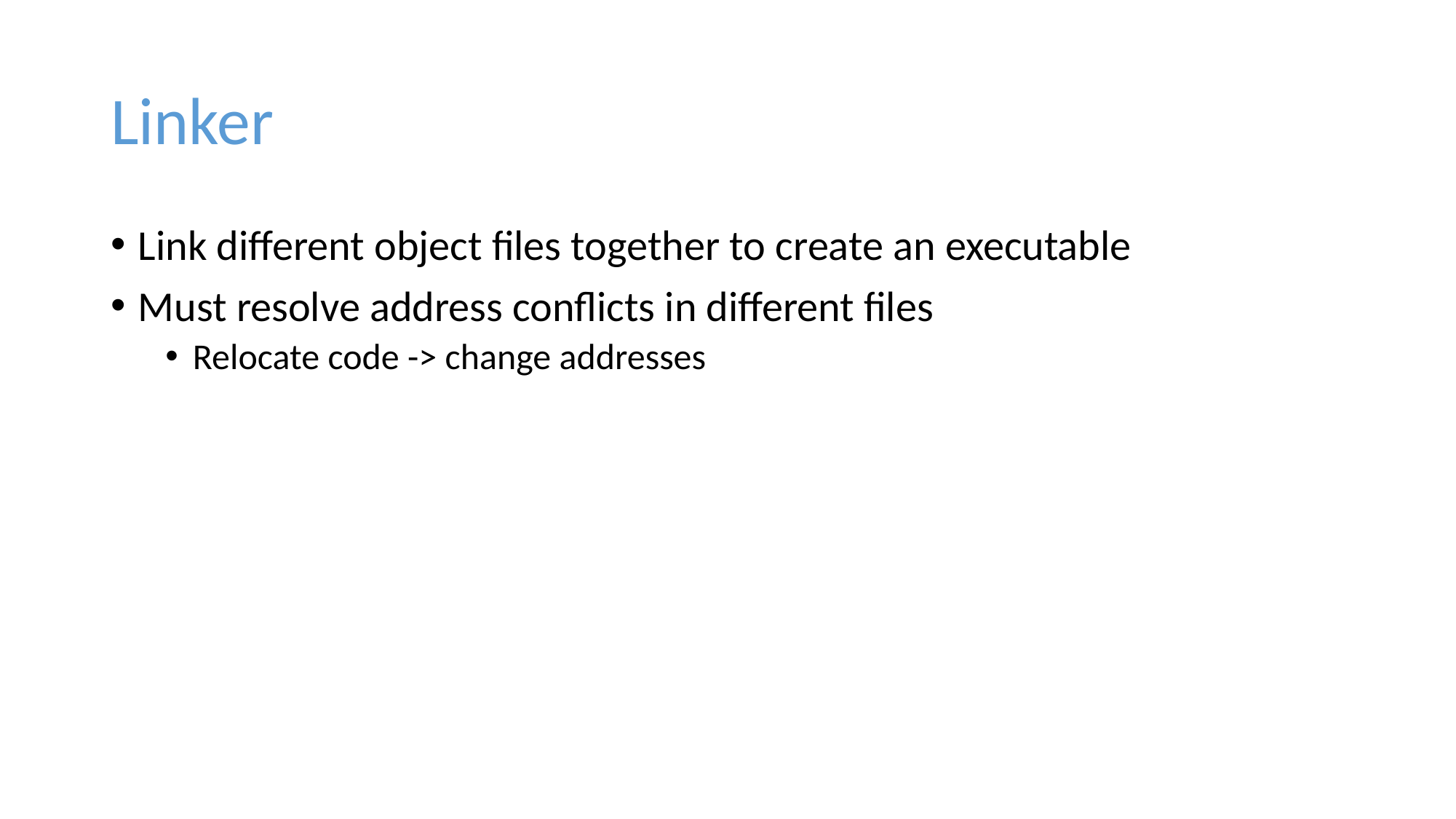

# Linker
Link different object files together to create an executable
Must resolve address conflicts in different files
Relocate code -> change addresses